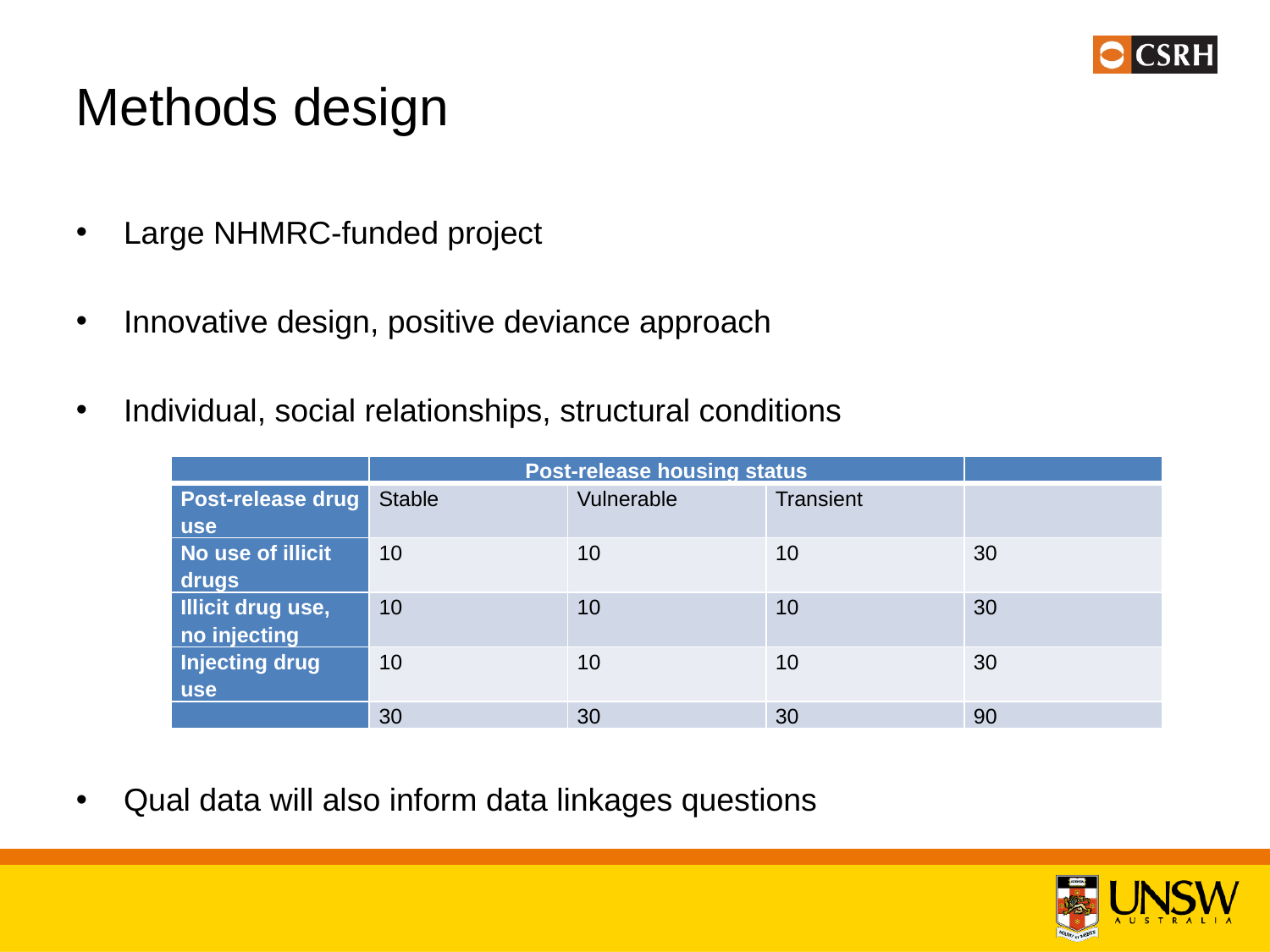

# Methods design
Large NHMRC-funded project

Innovative design, positive deviance approach

Individual, social relationships, structural conditions

Qual data will also inform data linkages questions

|  | Post-release housing status |  |  |  |
| --- | --- | --- | --- | --- |
| Post-release drug use | Stable | Vulnerable | Transient |  |
| No use of illicit drugs | 10 | 10 | 10 | 30 |
| Illicit drug use, no injecting | 10 | 10 | 10 | 30 |
| Injecting drug use | 10 | 10 | 10 | 30 |
|  | 30 | 30 | 30 | 90 |